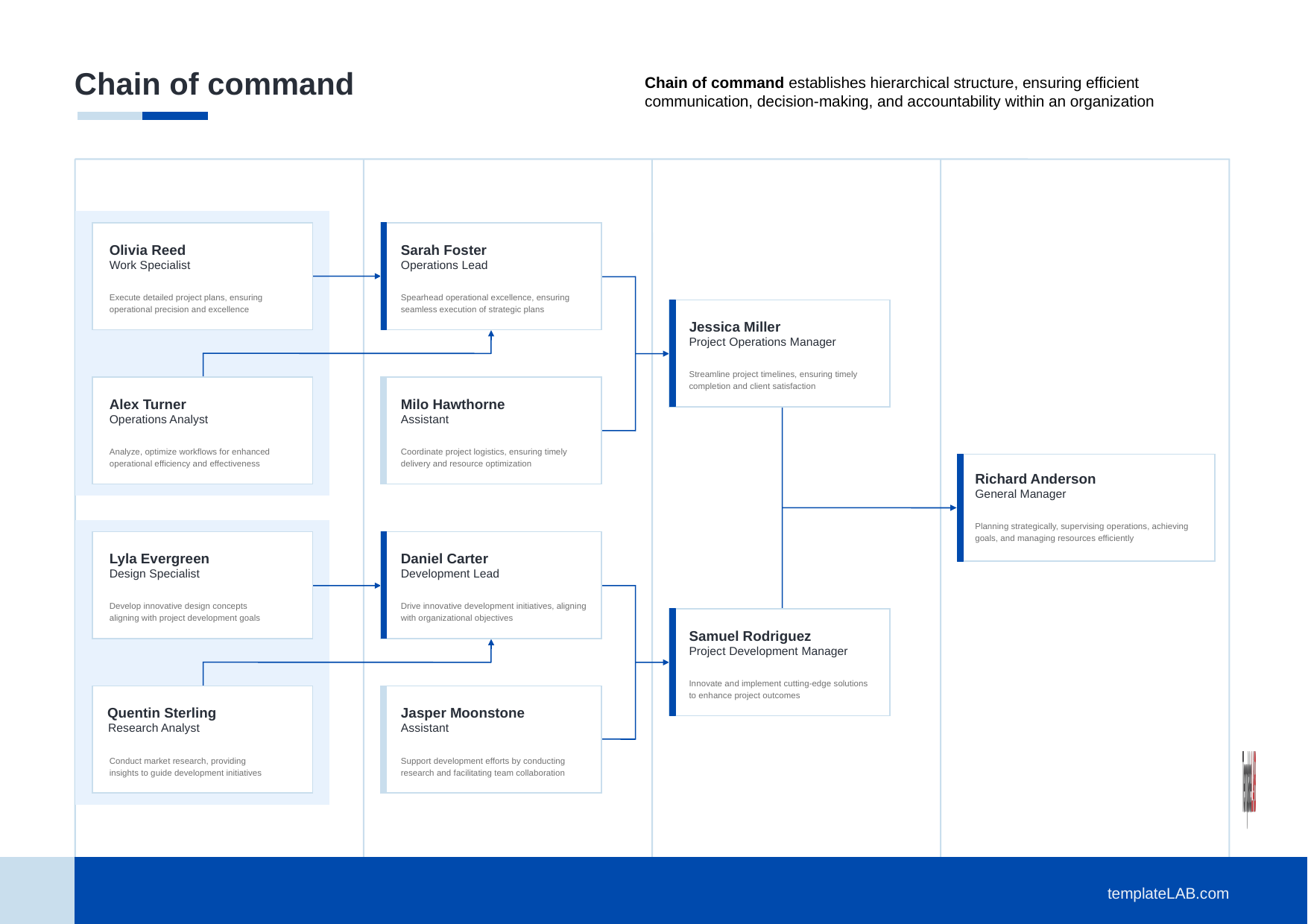

Chain of command
Chain of command establishes hierarchical structure, ensuring efficient communication, decision-making, and accountability within an organization

Olivia Reed
Work Specialist
Execute detailed project plans, ensuring operational precision and excellence

Sarah Foster
Operations Lead
Spearhead operational excellence, ensuring seamless execution of strategic plans

Jessica Miller
Project Operations Manager
Streamline project timelines, ensuring timely completion and client satisfaction

Alex Turner
Operations Analyst
Analyze, optimize workflows for enhanced operational efficiency and effectiveness

Milo Hawthorne
Assistant
Coordinate project logistics, ensuring timely delivery and resource optimization

Richard Anderson
General Manager
Planning strategically, supervising operations, achieving goals, and managing resources efficiently

Lyla Evergreen
Design Specialist
Develop innovative design concepts
aligning with project development goals

Daniel Carter
Development Lead
Drive innovative development initiatives, aligning with organizational objectives

Samuel Rodriguez
Project Development Manager
Innovate and implement cutting-edge solutions to enhance project outcomes

Quentin Sterling
Research Analyst
Conduct market research, providing
insights to guide development initiatives

Jasper Moonstone
Assistant
Support development efforts by conducting research and facilitating team collaboration

templateLAB.com